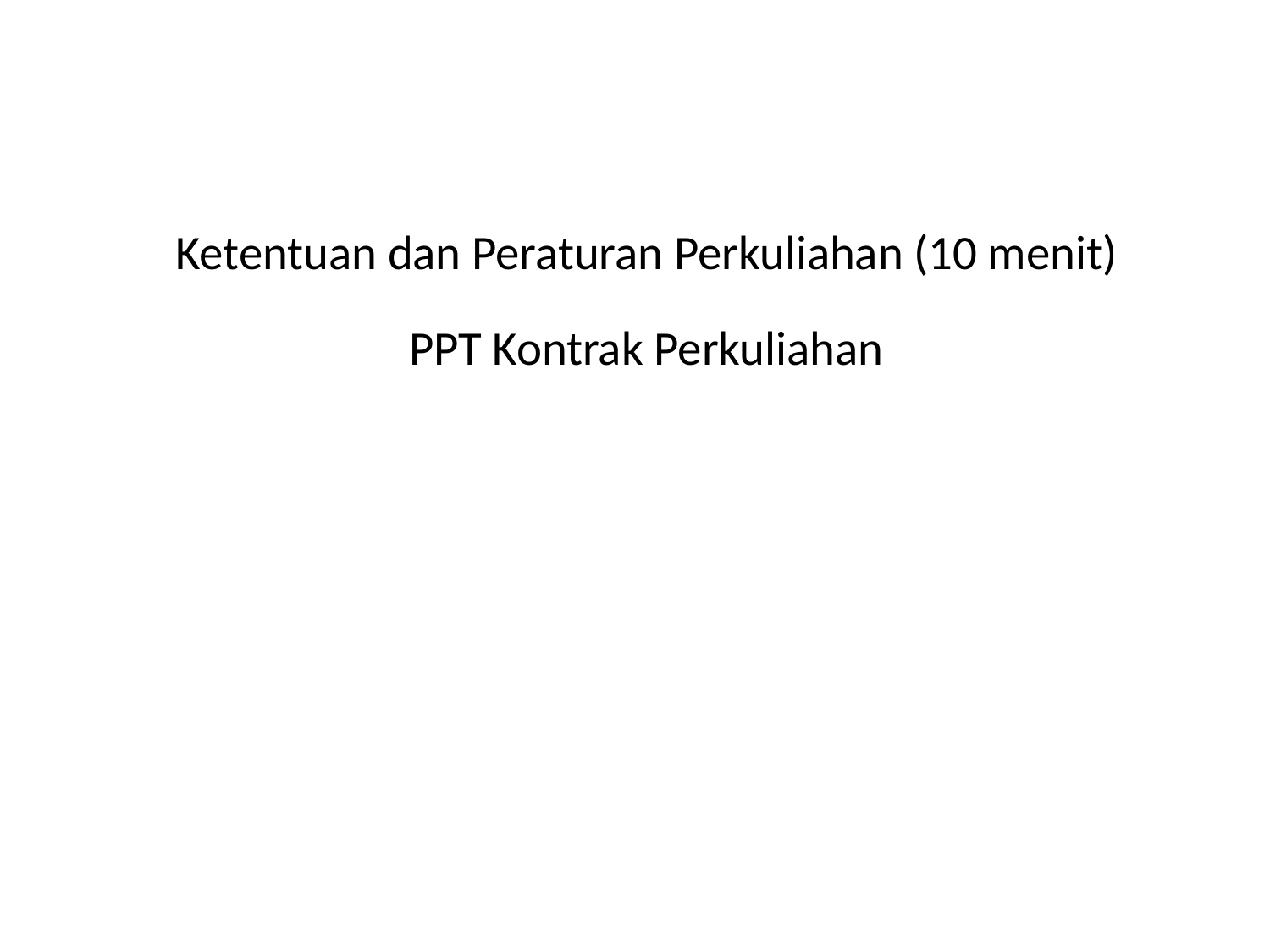

# Ketentuan dan Peraturan Perkuliahan (10 menit) PPT Kontrak Perkuliahan